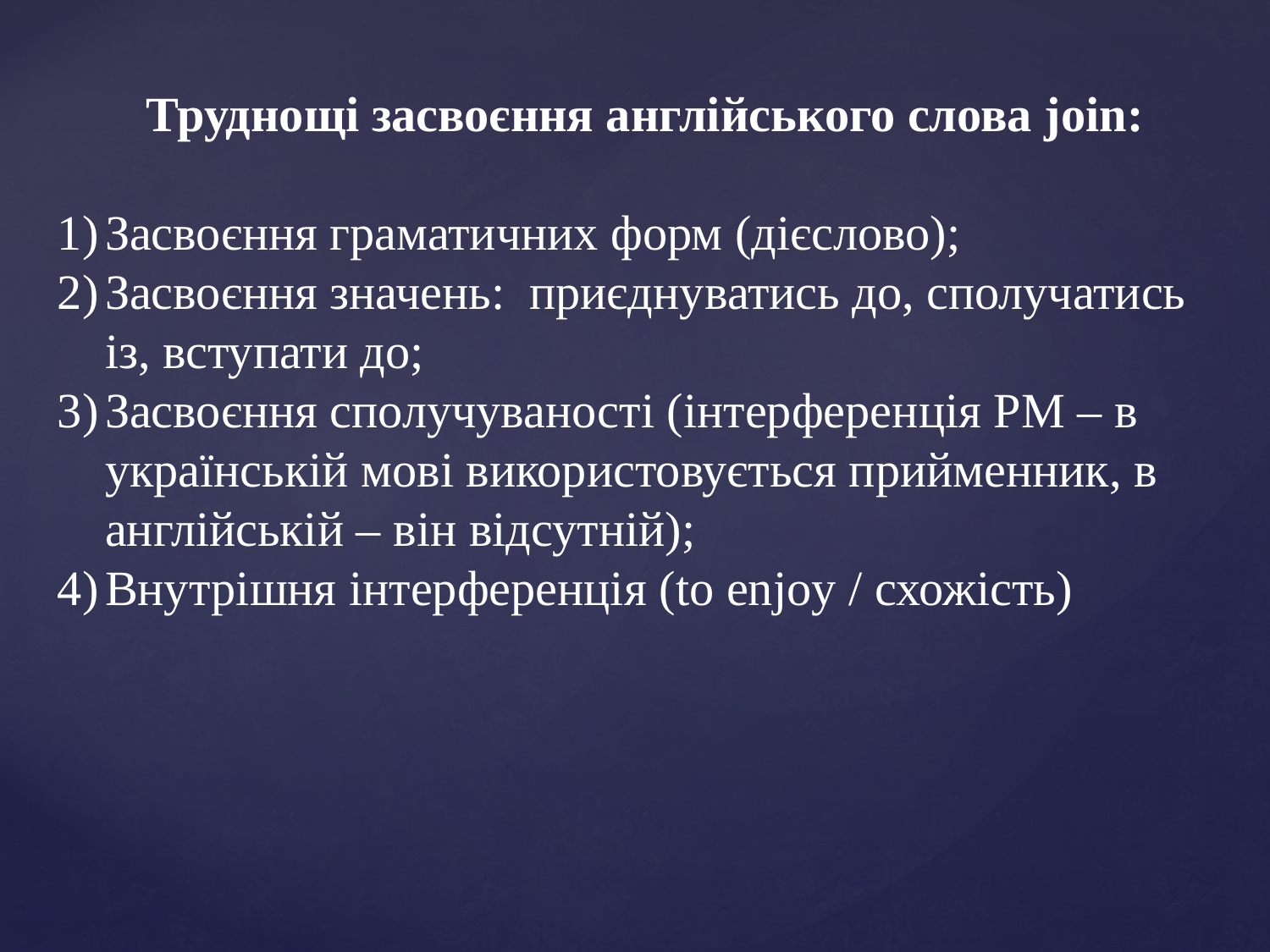

Труднощі засвоєння англійського слова join:

Засвоєння граматичних форм (дієслово);
Засвоєння значень:  приєднуватись до, сполучатись із, вступати до;
Засвоєння сполучуваності (інтерференція РМ – в українській мові використовується прийменник, в англійській – він відсутній);
Внутрішня інтерференція (to enjoy / схожість)